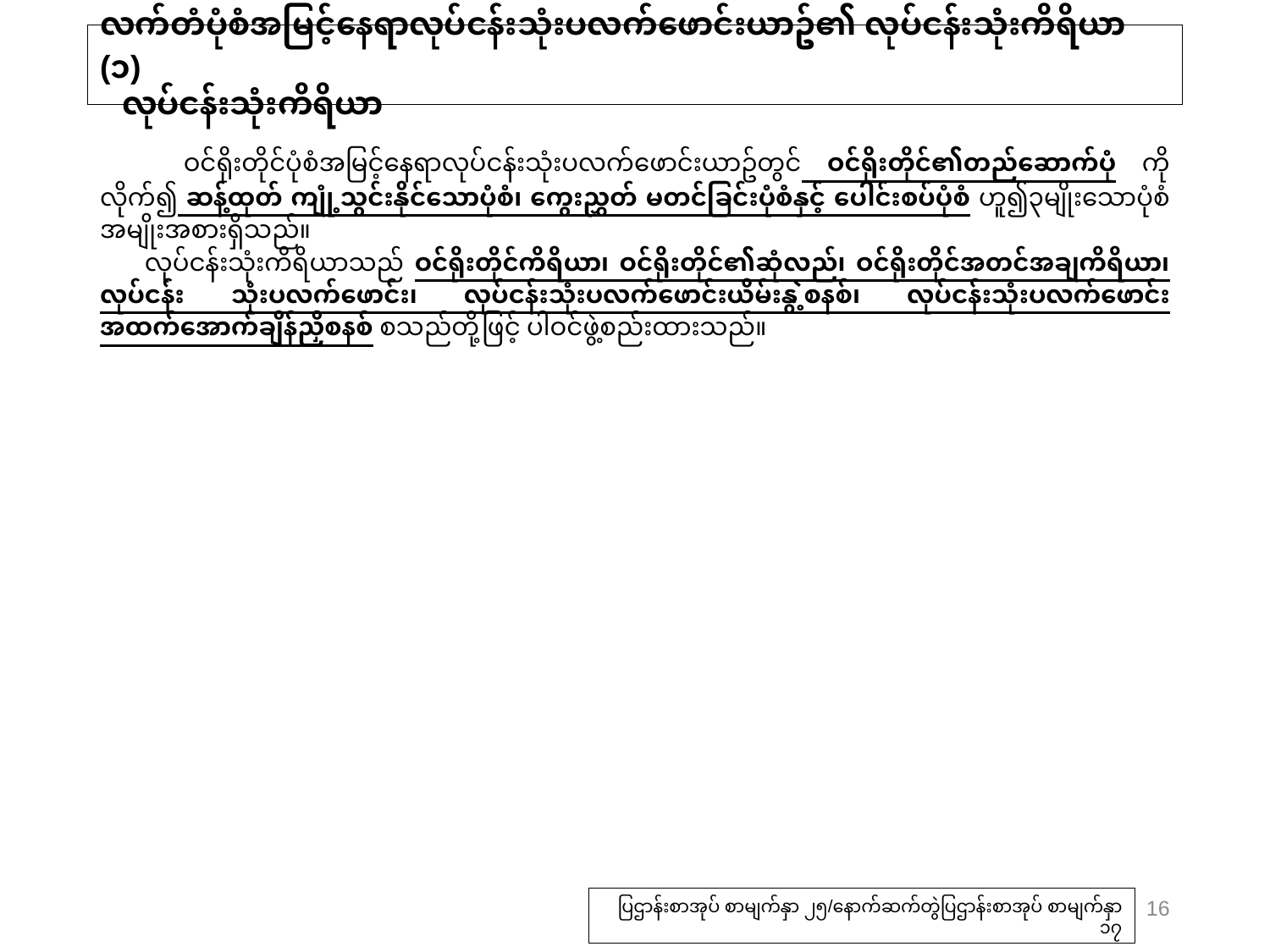

# လက်တံပုံစံအမြင့်နေရာလုပ်ငန်းသုံးပလက်ဖောင်းယာဥ်၏ လုပ်ငန်းသုံးကိရိယာ  (၁) 　 လုပ်ငန်းသုံးကိရိယာ
　 ဝင်ရိုးတိုင်ပုံစံအမြင့်နေရာလုပ်ငန်းသုံးပလက်ဖောင်းယာဥ်တွင် ဝင်ရိုးတိုင်၏တည်ဆောက်ပုံ ကိုလိုက်၍ ဆန့်ထုတ် ကျုံ့သွင်းနိုင်သောပုံစံ၊ ကွေးညွှတ် မတင်ခြင်းပုံစံနှင့် ပေါင်းစပ်ပုံစံ ဟူ၍၃မျိုးသောပုံစံ အမျိုးအစားရှိသည်။
　 လုပ်ငန်းသုံးကိရိယာသည် ဝင်ရိုးတိုင်ကိရိယာ၊ ဝင်ရိုးတိုင်၏ဆုံလည်၊ ဝင်ရိုးတိုင်အတင်အချကိရိယာ၊ လုပ်ငန်း သုံးပလက်ဖောင်း၊ လုပ်ငန်းသုံးပလက်‌ဖောင်းယိမ်းနွဲ့စနစ်၊ လုပ်ငန်းသုံးပလက်ဖောင်းအထက်အောက်ချိန်ညှိစနစ် စသည်တို့ဖြင့် ပါဝင်ဖွဲ့စည်းထားသည်။
16
ပြဌာန်းစာအုပ် စာမျက်နှာ ၂၅/နောက်ဆက်တွဲပြဌာန်းစာအုပ် စာမျက်နှာ ၁၇